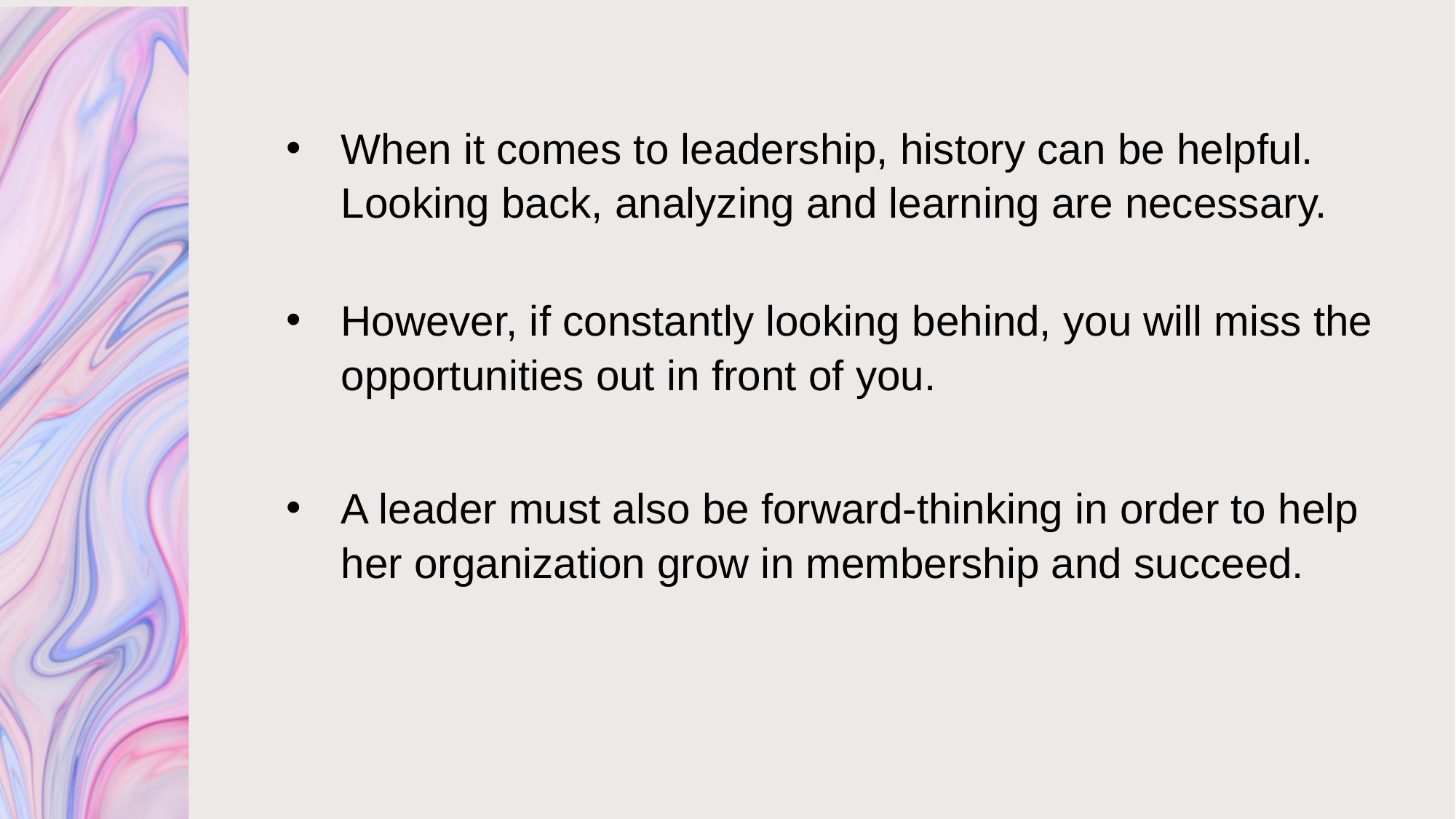

When it comes to leadership, history can be helpful. Looking back, analyzing and learning are necessary.
However, if constantly looking behind, you will miss the opportunities out in front of you.

A leader must also be forward-thinking in order to help her organization grow in membership and succeed.